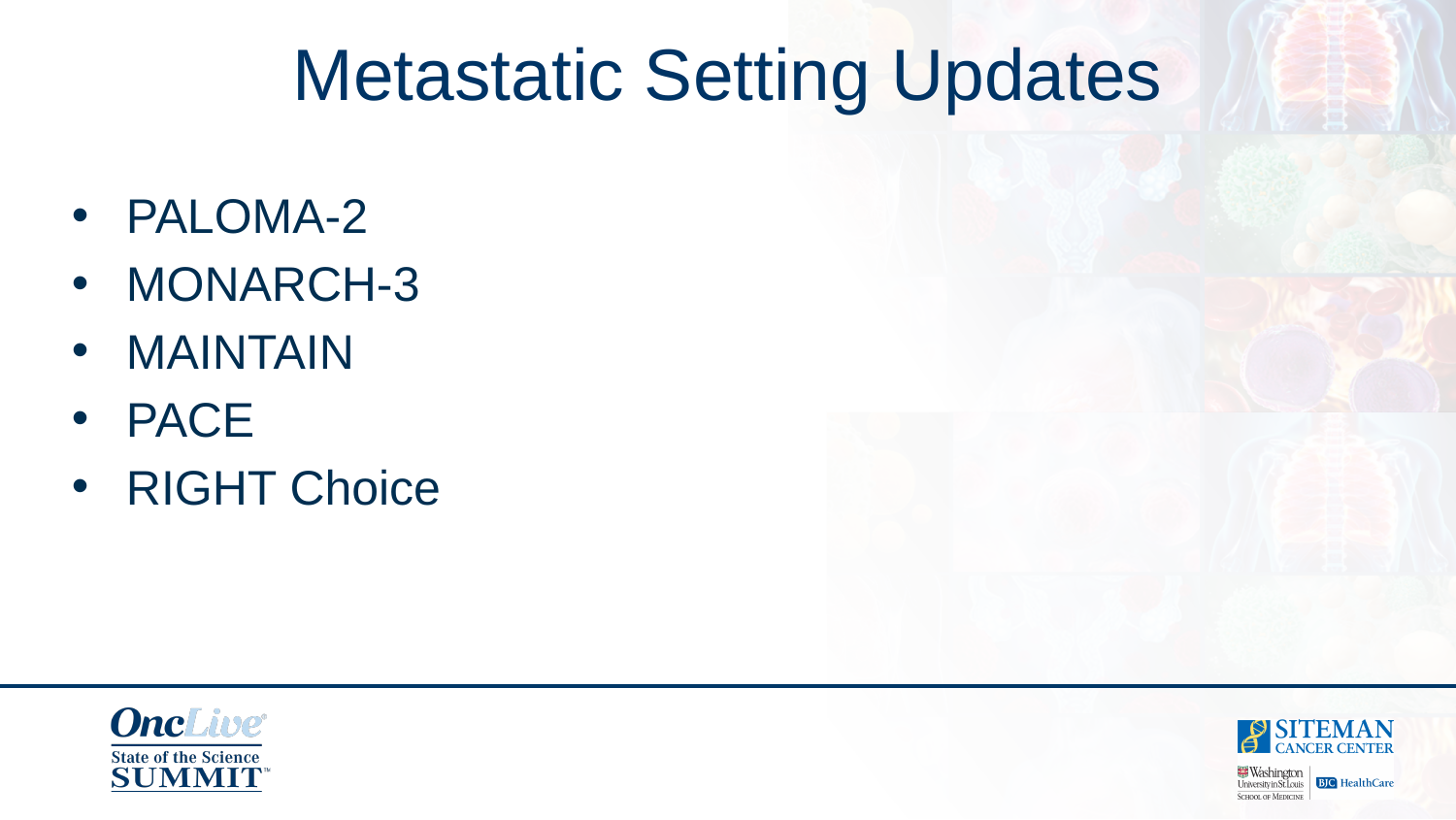

# Metastatic Setting Updates
PALOMA-2
MONARCH-3
MAINTAIN
PACE
RIGHT Choice